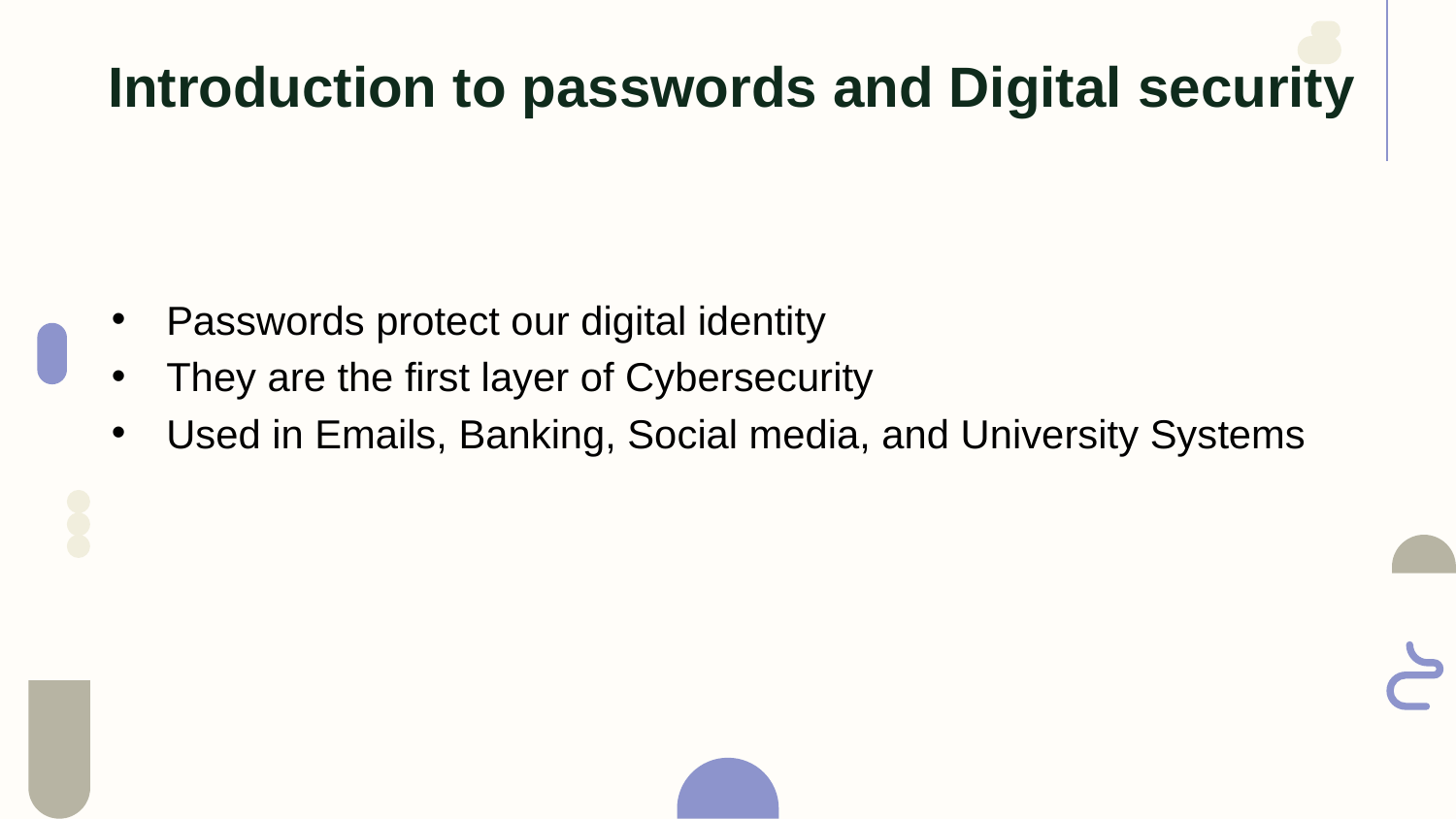

Introduction to passwords and Digital security

Passwords protect our digital identity
They are the first layer of Cybersecurity
Used in Emails, Banking, Social media, and University Systems